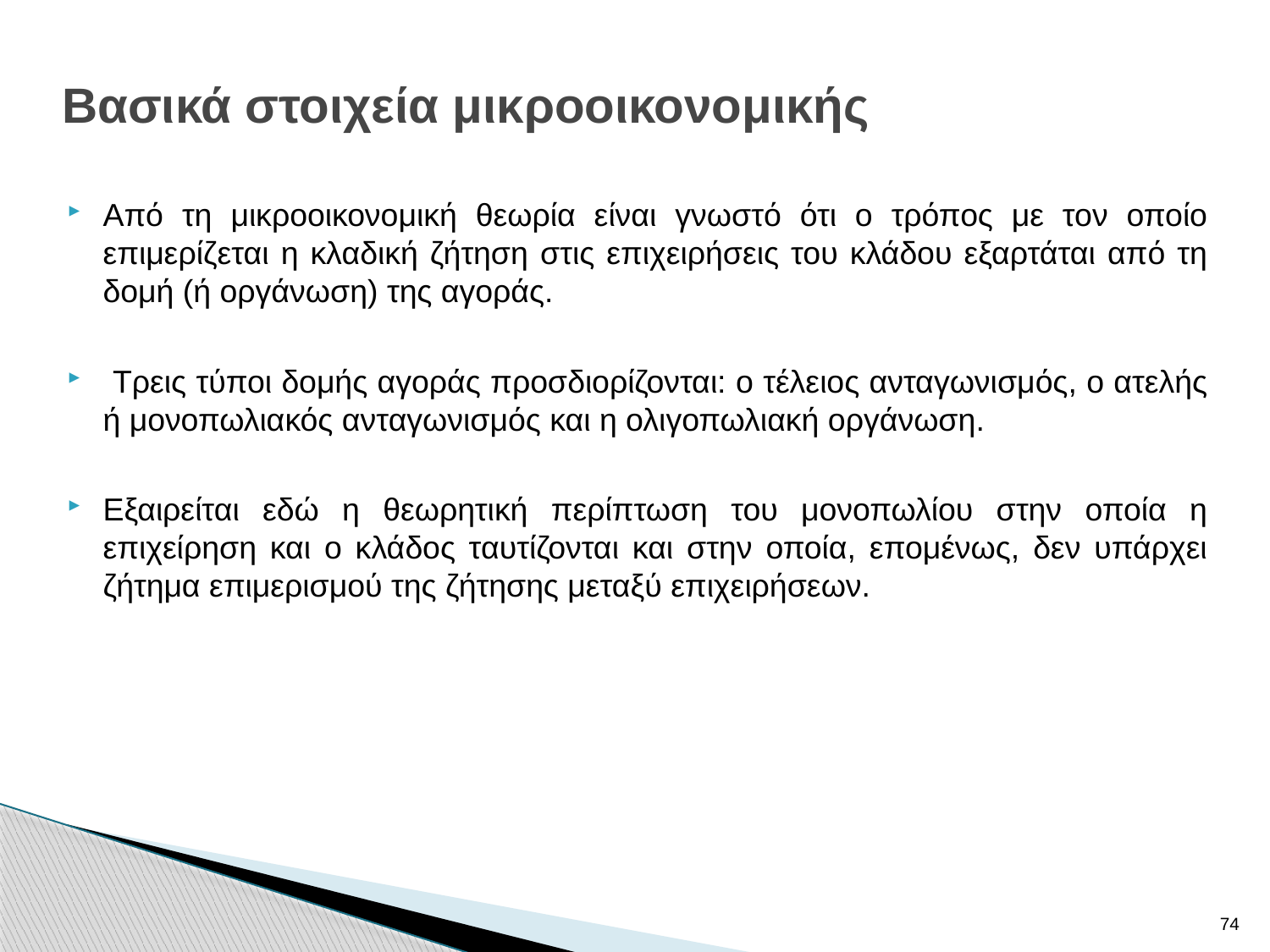

# Βασικά στοιχεία μικροοικονομικής
Από τη μικροοικονομική θεωρία είναι γνωστό ότι ο τρόπος με τον οποίο επιμερίζεται η κλαδική ζήτηση στις επιχειρήσεις του κλάδου εξαρτάται από τη δομή (ή οργάνωση) της αγοράς.

 Τρεις τύποι δομής αγοράς προσδιορίζονται: ο τέλειος ανταγωνισμός, ο ατελής ή μονοπωλιακός ανταγωνισμός και η ολιγοπωλιακή οργάνωση.

Εξαιρείται εδώ η θεωρητική περίπτωση του μονοπωλίου στην οποία η επιχείρηση και ο κλάδος ταυτίζονται και στην οποία, επομένως, δεν υπάρχει ζήτημα επιμερισμού της ζήτησης μεταξύ επιχειρήσεων.
74